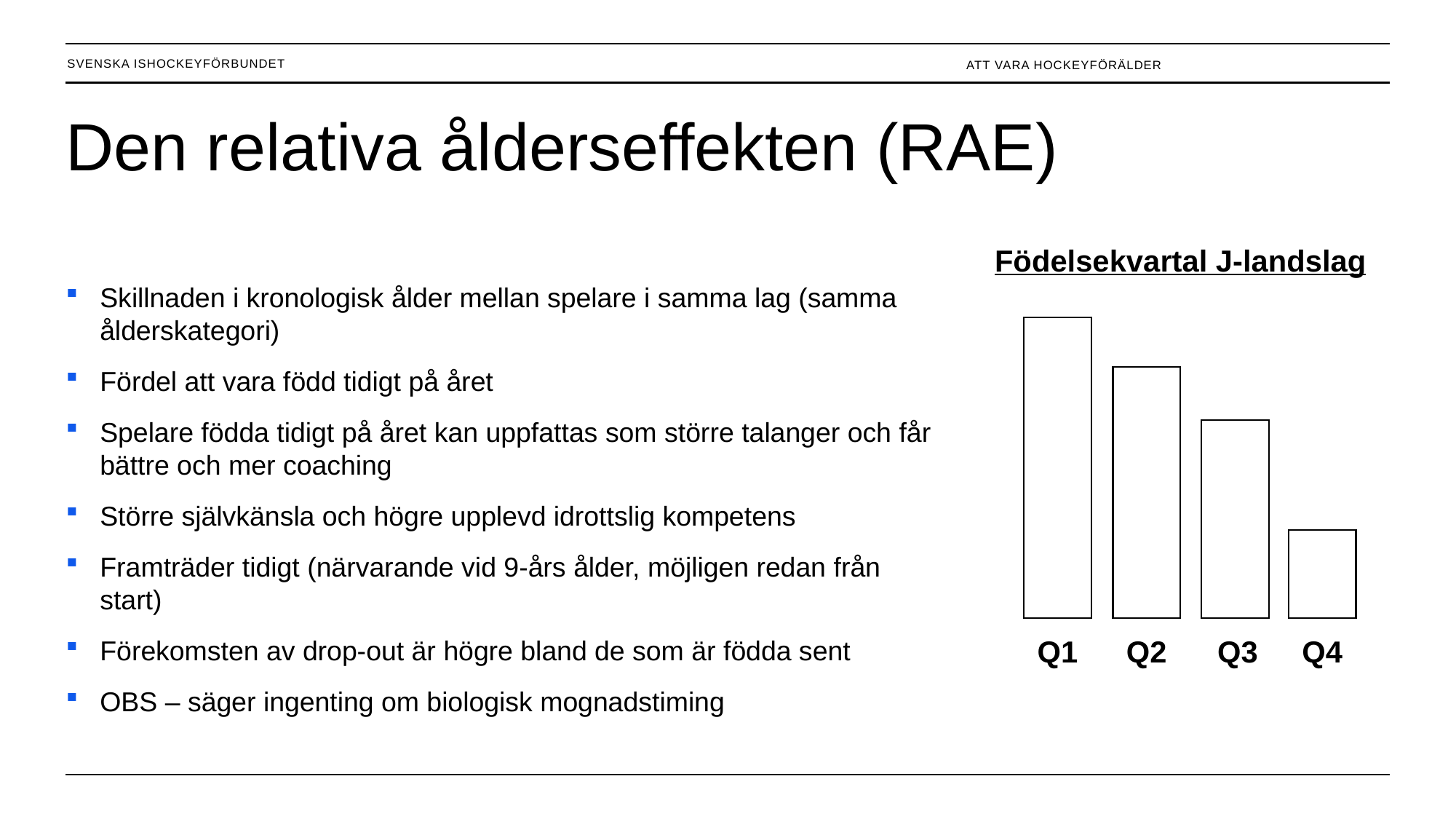

Att vara hockeyförälder
# Den relativa ålderseffekten (RAE)
Födelsekvartal J-landslag

Q1
Q2
Q3
Q4
Skillnaden i kronologisk ålder mellan spelare i samma lag (samma ålderskategori)
Fördel att vara född tidigt på året
Spelare födda tidigt på året kan uppfattas som större talanger och får bättre och mer coaching
Större självkänsla och högre upplevd idrottslig kompetens
Framträder tidigt (närvarande vid 9-års ålder, möjligen redan från start)
Förekomsten av drop-out är högre bland de som är födda sent
OBS – säger ingenting om biologisk mognadstiming